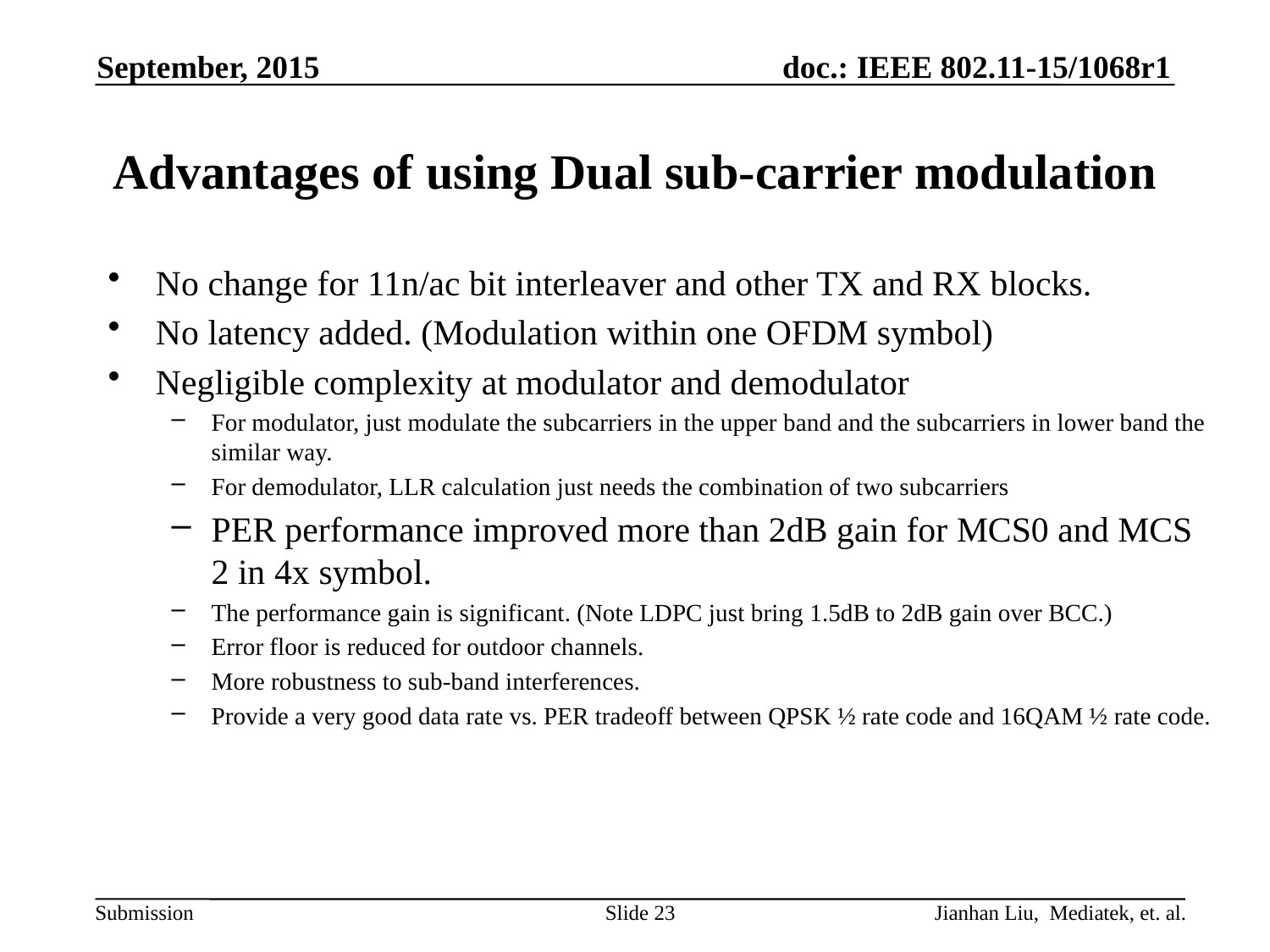

September, 2015
# Advantages of using Dual sub-carrier modulation
No change for 11n/ac bit interleaver and other TX and RX blocks.
No latency added. (Modulation within one OFDM symbol)
Negligible complexity at modulator and demodulator
For modulator, just modulate the subcarriers in the upper band and the subcarriers in lower band the similar way.
For demodulator, LLR calculation just needs the combination of two subcarriers
PER performance improved more than 2dB gain for MCS0 and MCS 2 in 4x symbol.
The performance gain is significant. (Note LDPC just bring 1.5dB to 2dB gain over BCC.)
Error floor is reduced for outdoor channels.
More robustness to sub-band interferences.
Provide a very good data rate vs. PER tradeoff between QPSK ½ rate code and 16QAM ½ rate code.
Slide 23
Jianhan Liu,  Mediatek, et. al.